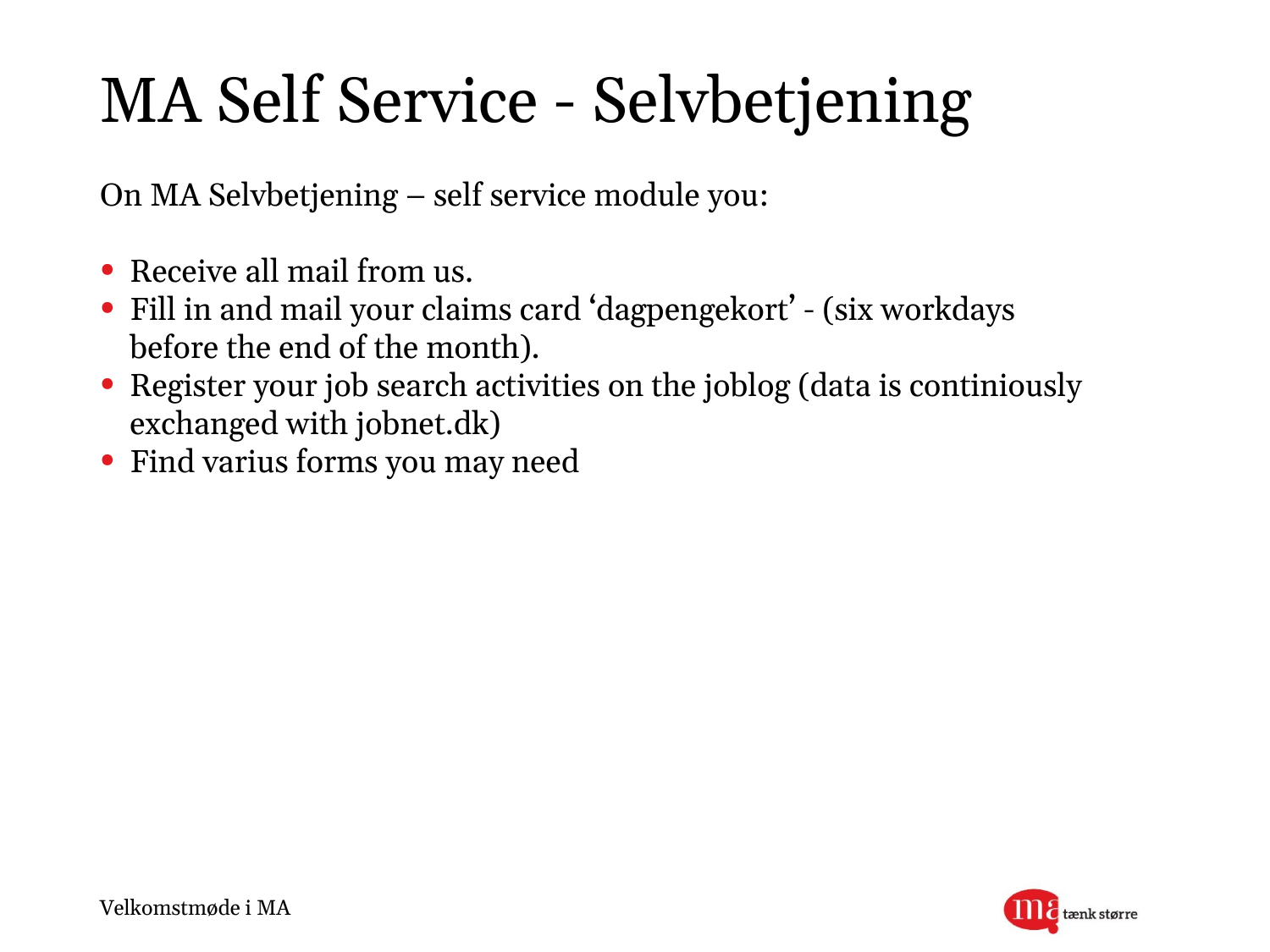

# MA Self Service - Selvbetjening
On MA Selvbetjening – self service module you:

Receive all mail from us.
Fill in and mail your claims card ‘dagpengekort’ - (six workdays before the end of the month).
Register your job search activities on the joblog (data is continiously exchanged with jobnet.dk)
Find varius forms you may need

Velkomstmøde i MA